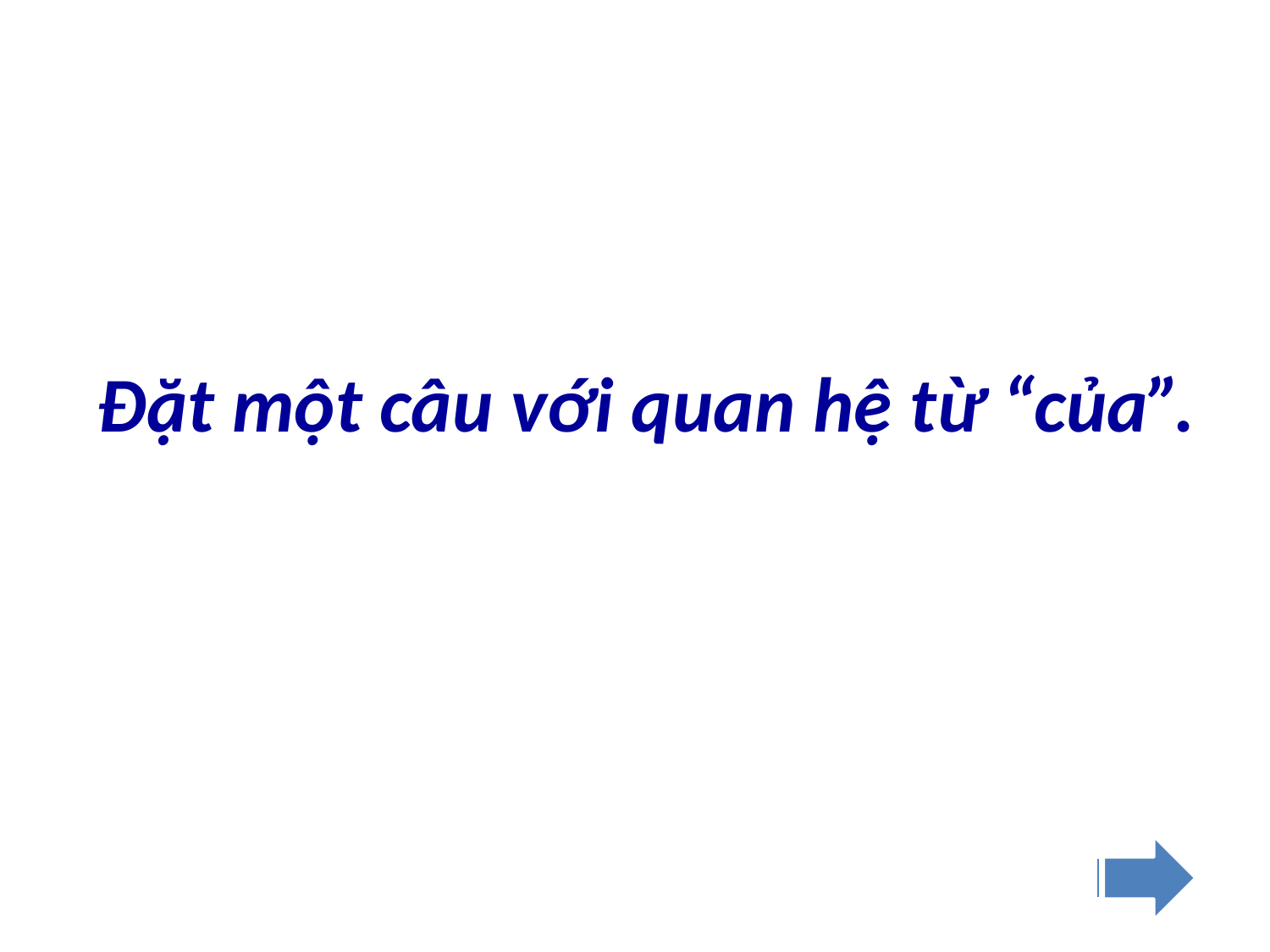

Đặt một câu với quan hệ từ “của”.